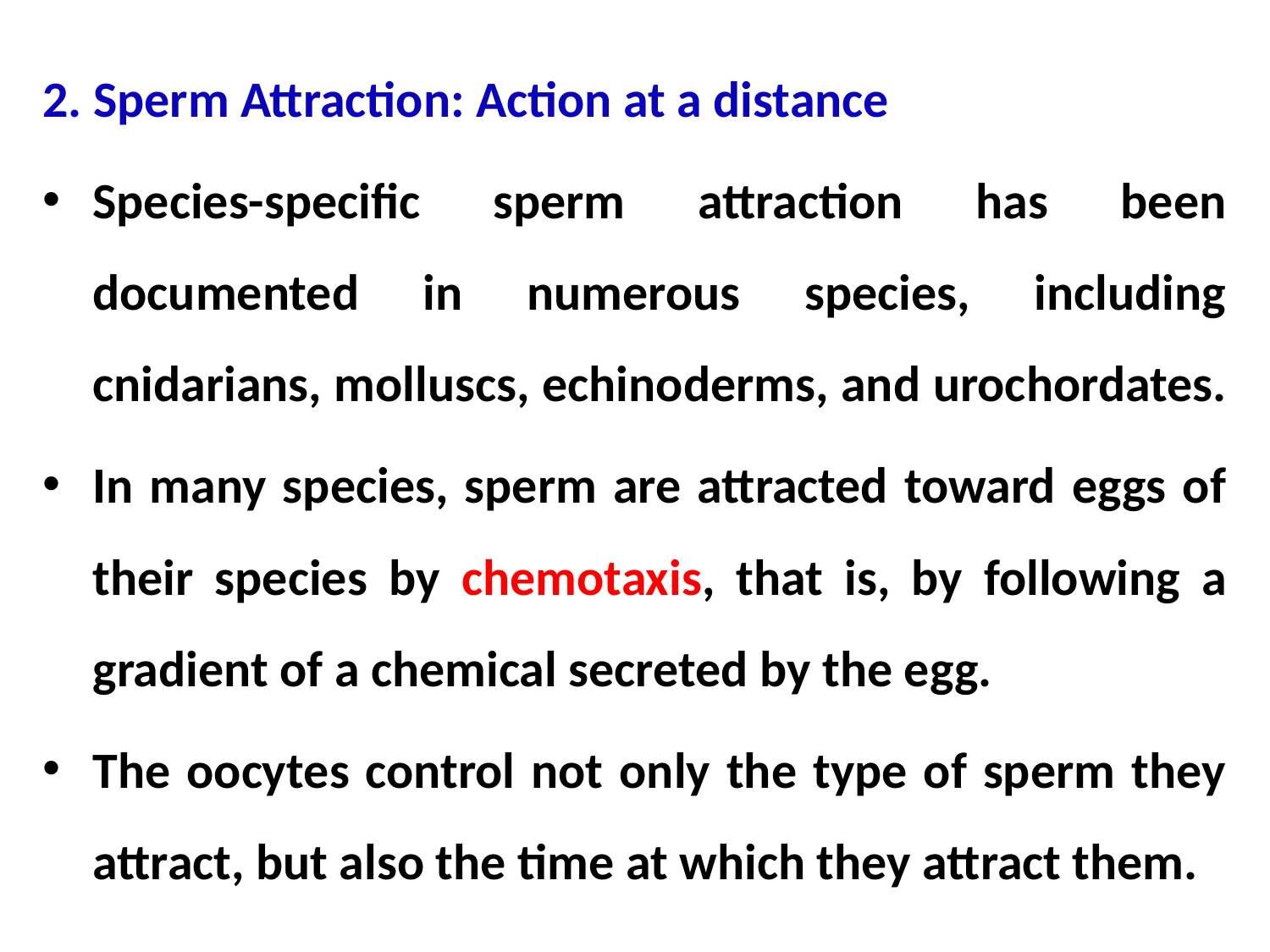

2. Sperm Attraction: Action at a distance
Species-specific sperm attraction has been documented in numerous species, including cnidarians, molluscs, echinoderms, and urochordates.
In many species, sperm are attracted toward eggs of their species by chemotaxis, that is, by following a gradient of a chemical secreted by the egg.
The oocytes control not only the type of sperm they attract, but also the time at which they attract them.